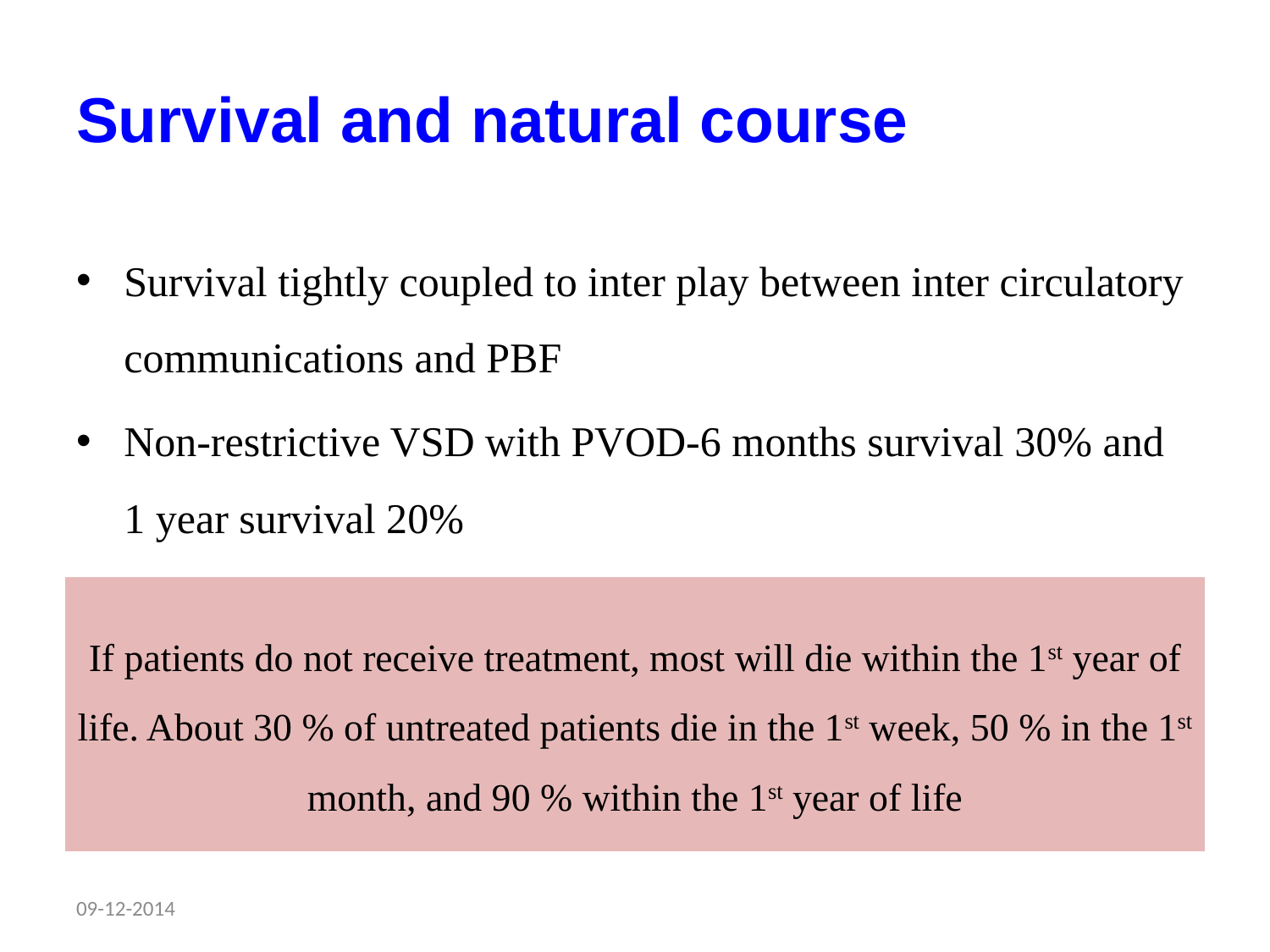

# Survival and natural course
Survival tightly coupled to inter play between inter circulatory communications and PBF
Non-restrictive VSD with PVOD-6 months survival 30% and 1 year survival 20%
 Moderate PS increase longevity of  large VSD with TGA- 75% Survival for 1 year
If patients do not receive treatment, most will die within the 1st year of life. About 30 % of untreated patients die in the 1st week, 50 % in the 1st month, and 90 % within the 1st year of life
09-12-2014